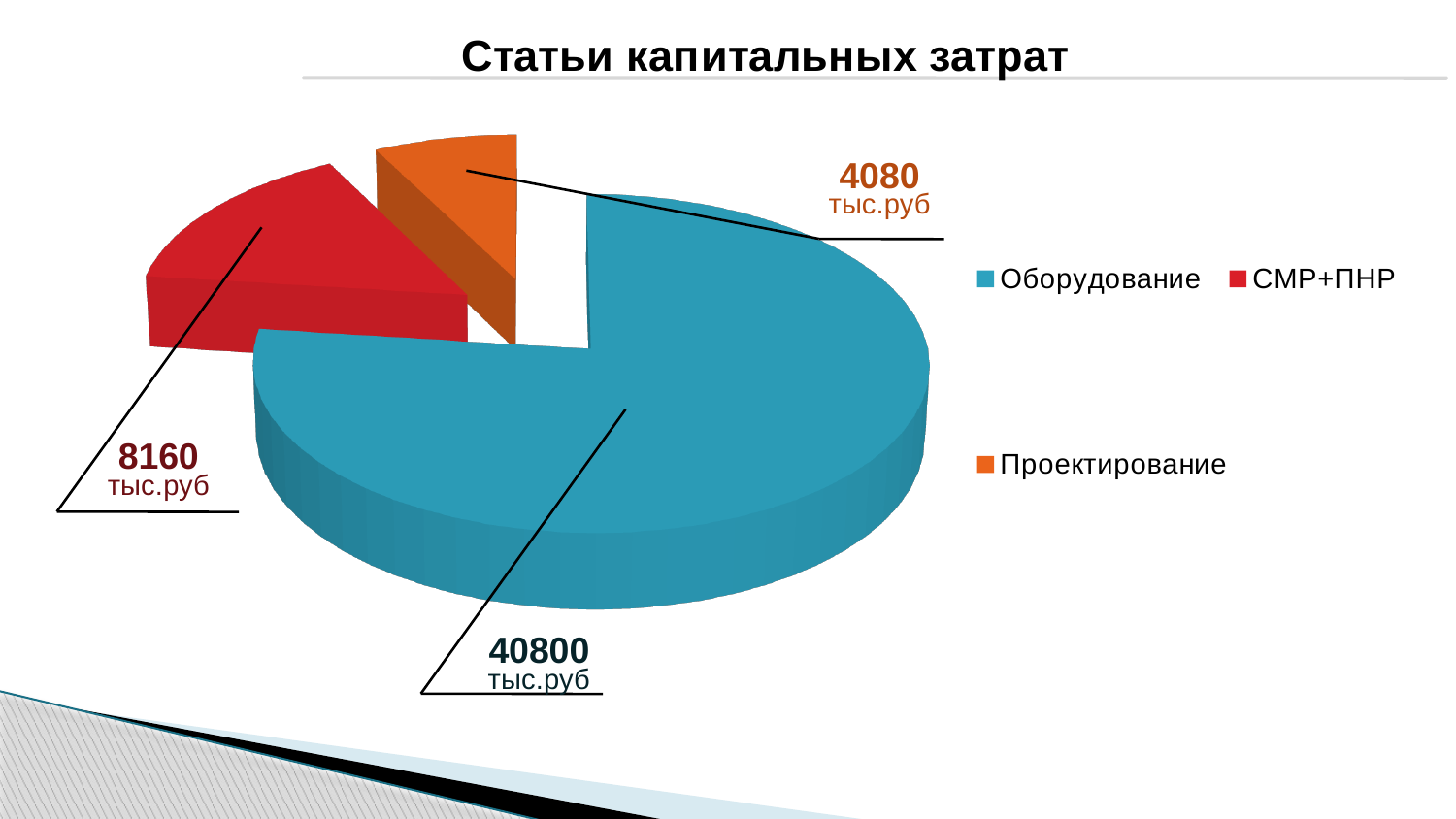

[unsupported chart]

4080
тыс.руб

8160
тыс.руб
40800
тыс.руб